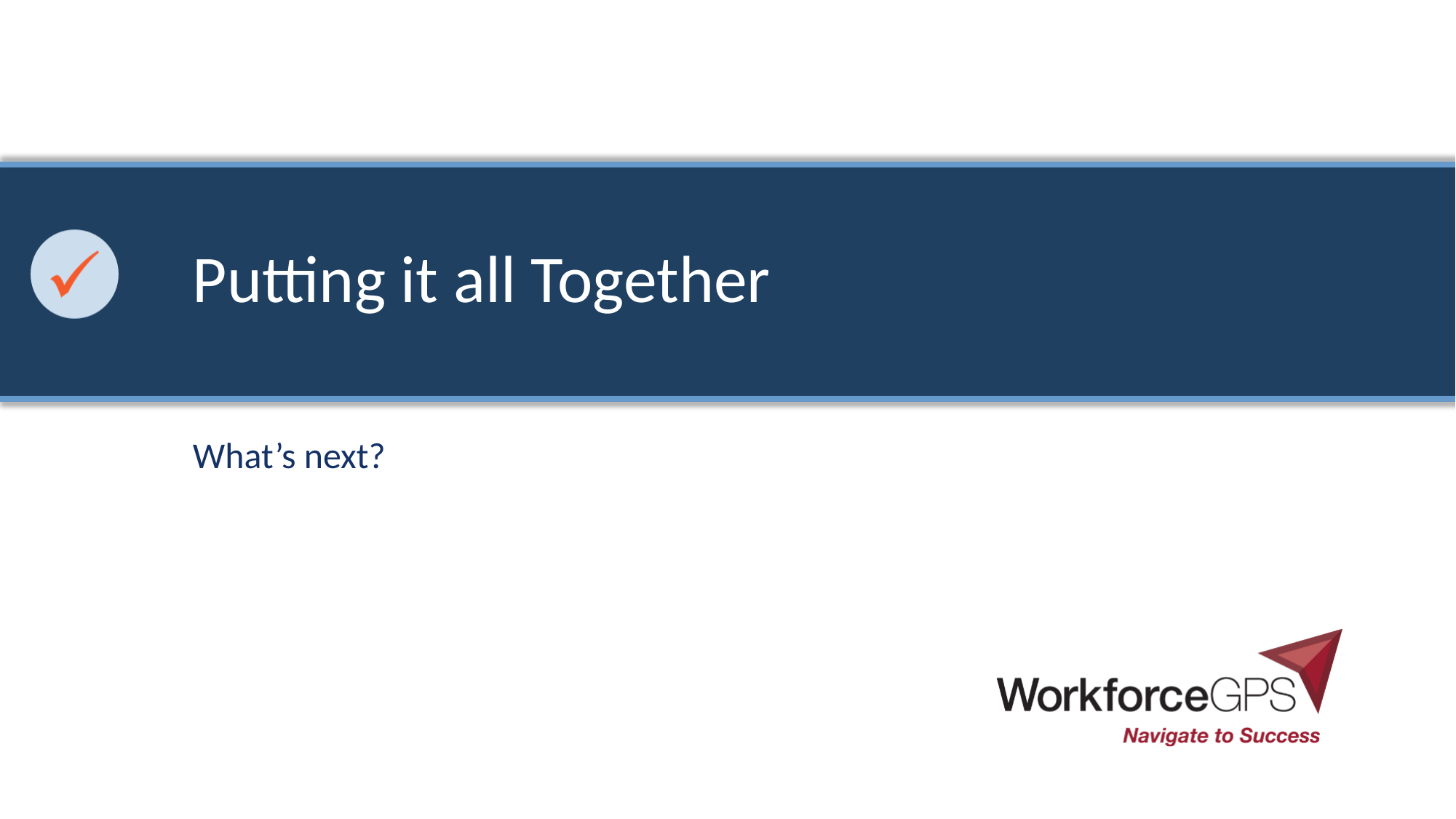

# Putting it all Together
What’s next?